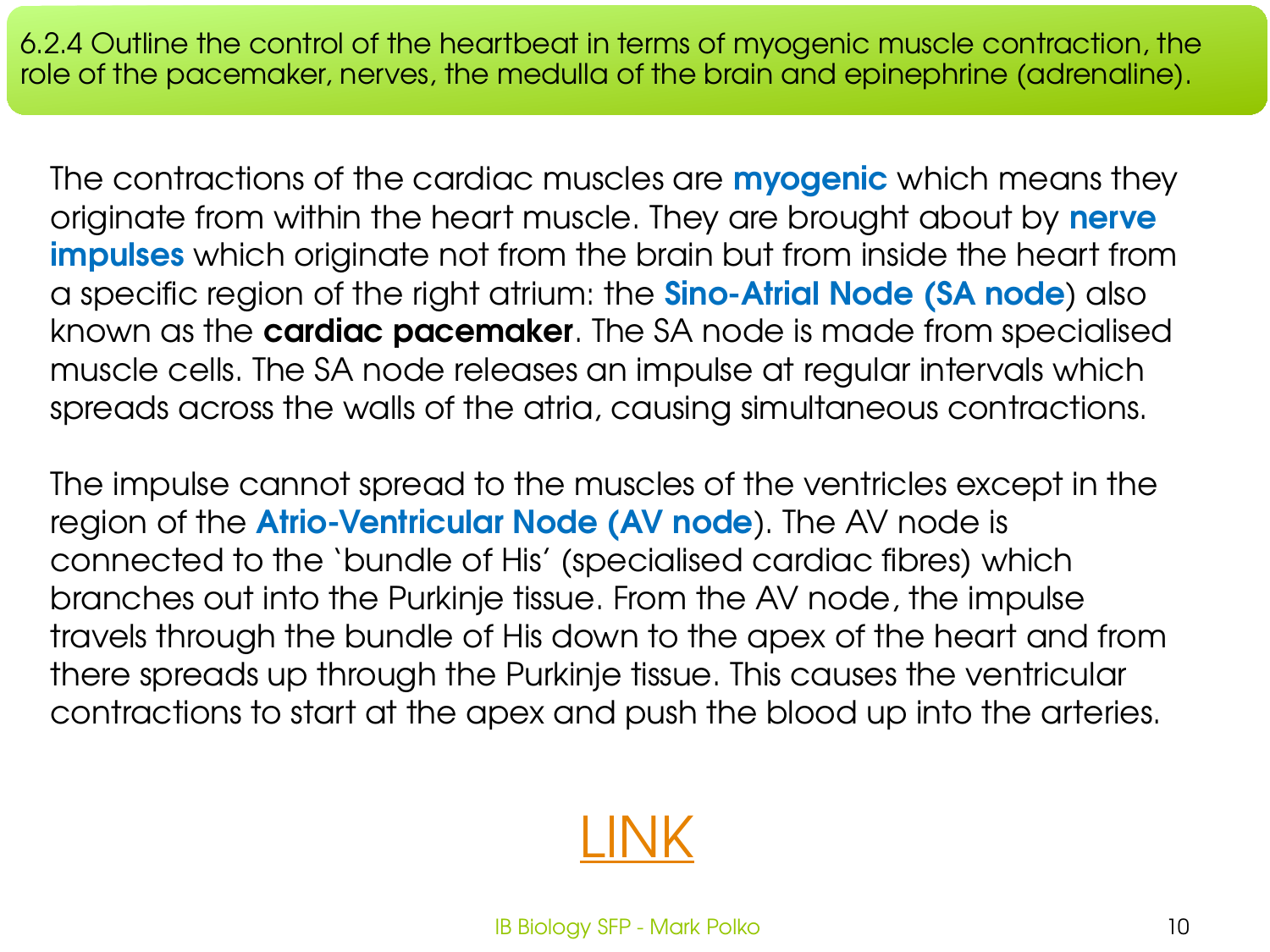

6.2.4 Outline the control of the heartbeat in terms of myogenic muscle contraction, the role of the pacemaker, nerves, the medulla of the brain and epinephrine (adrenaline).
The contractions of the cardiac muscles are myogenic which means they originate from within the heart muscle. They are brought about by nerve impulses which originate not from the brain but from inside the heart from a specific region of the right atrium: the Sino-Atrial Node (SA node) also known as the cardiac pacemaker. The SA node is made from specialised muscle cells. The SA node releases an impulse at regular intervals which spreads across the walls of the atria, causing simultaneous contractions.

The impulse cannot spread to the muscles of the ventricles except in the region of the Atrio-Ventricular Node (AV node). The AV node is connected to the ‘bundle of His’ (specialised cardiac fibres) which branches out into the Purkinje tissue. From the AV node, the impulse travels through the bundle of His down to the apex of the heart and from there spreads up through the Purkinje tissue. This causes the ventricular contractions to start at the apex and push the blood up into the arteries.
LINK
10
IB Biology SFP - Mark Polko